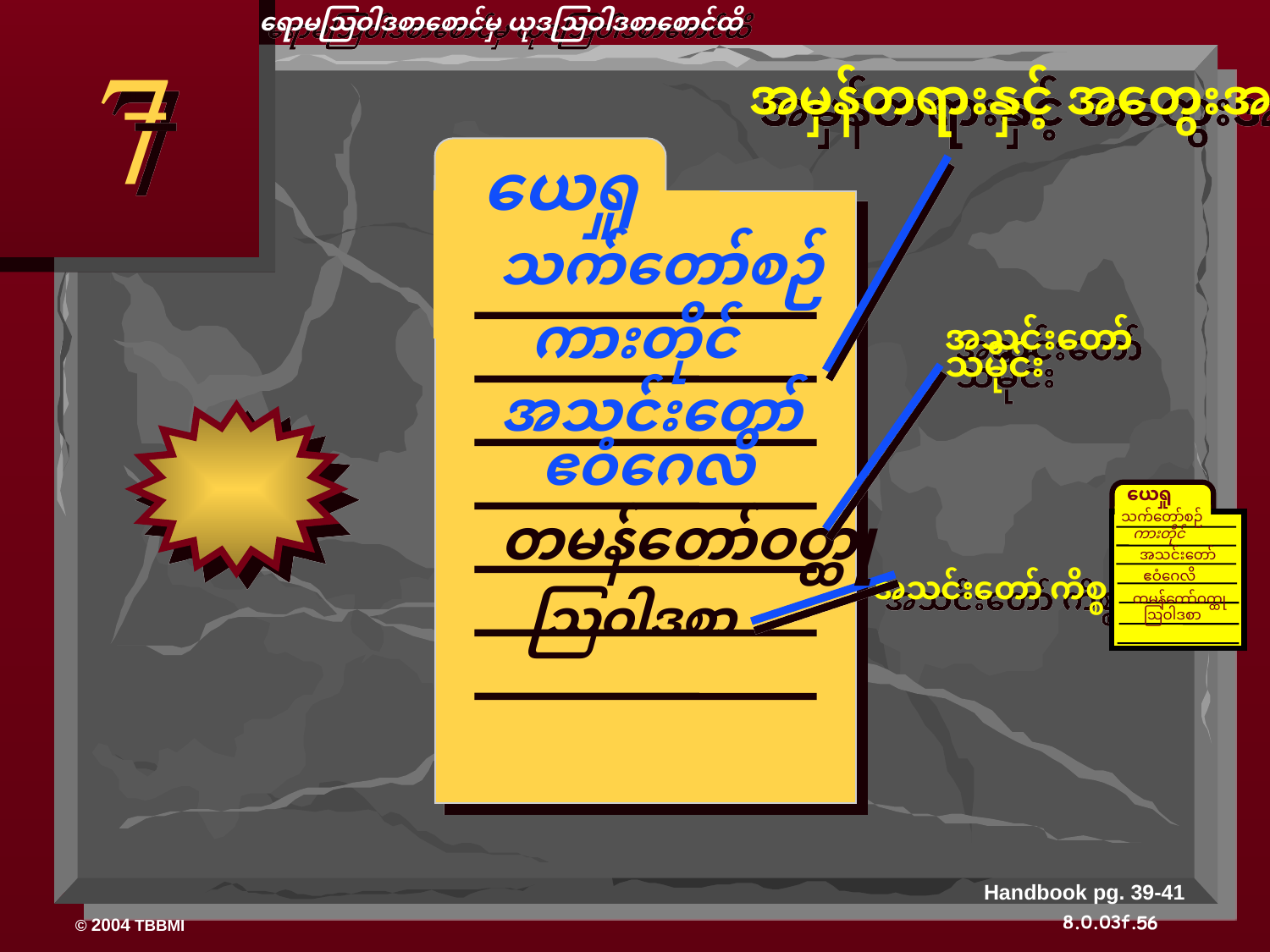

ရောမဩဝါဒစာစောင်မှ ယုဒဩဝါဒစာစောင်ထိ

7
အမှန်တရားနှင့် အတွေးအခေါ်

 ယေရှု

သက်တော်စဉ်
ကားတိုင်

အသင်းတော် သမိုင်း

အသင်းတော်

ဧဝံဂေလိ

ယေရှု

တမန်တော်ဝတ္ထု
သက်တော်စဉ်

 အသင်းတော် ကိစ္စ

ကားတိုင်

အသင်းတော်

ဩဝါဒစာ
ဧဝံဂေလိ

တမန်တော်ဝတ္ထု

ဩဝါဒစာ

Handbook pg. 39-41
56